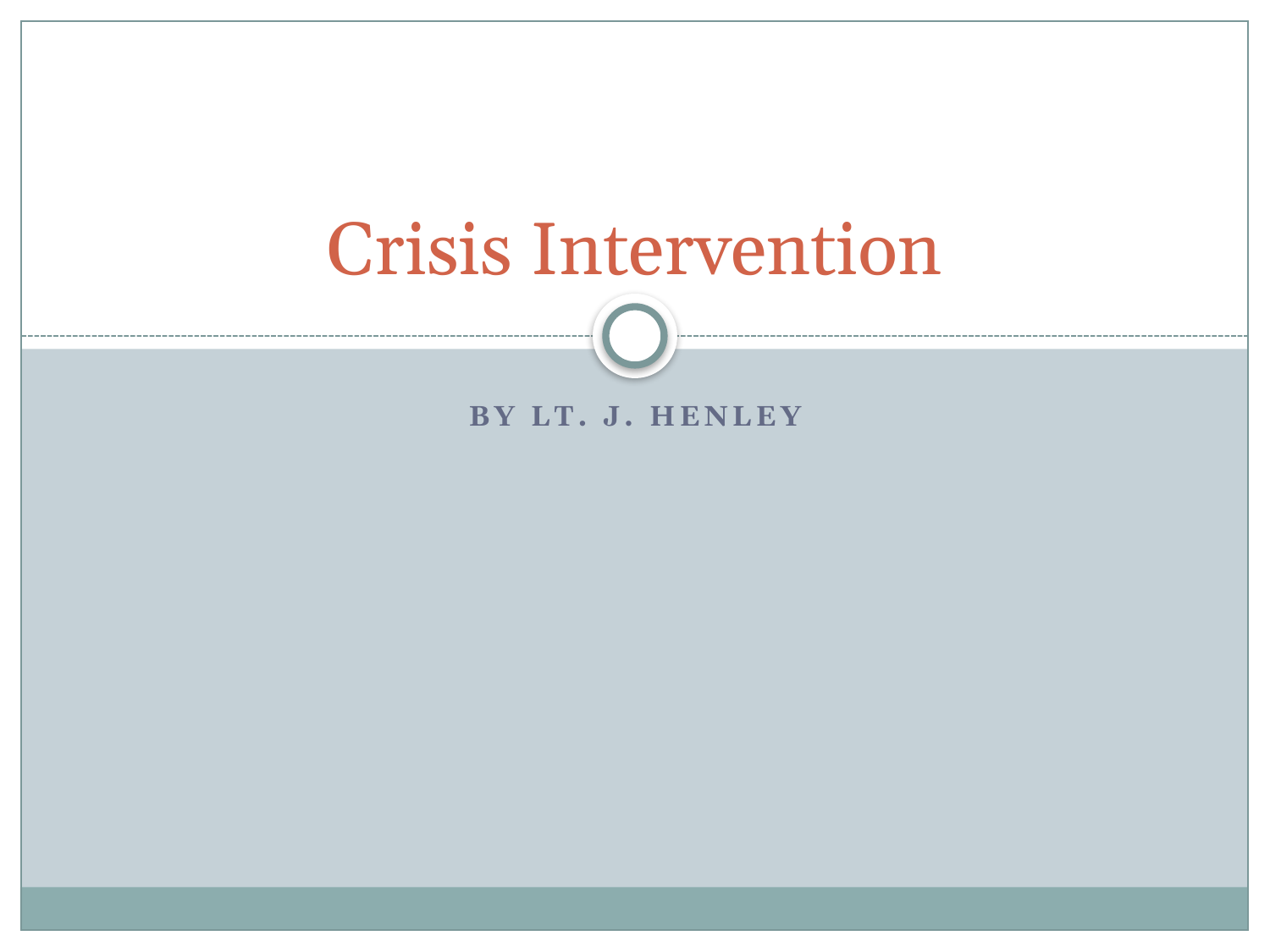

# Crisis Intervention
By LT. J. Henley